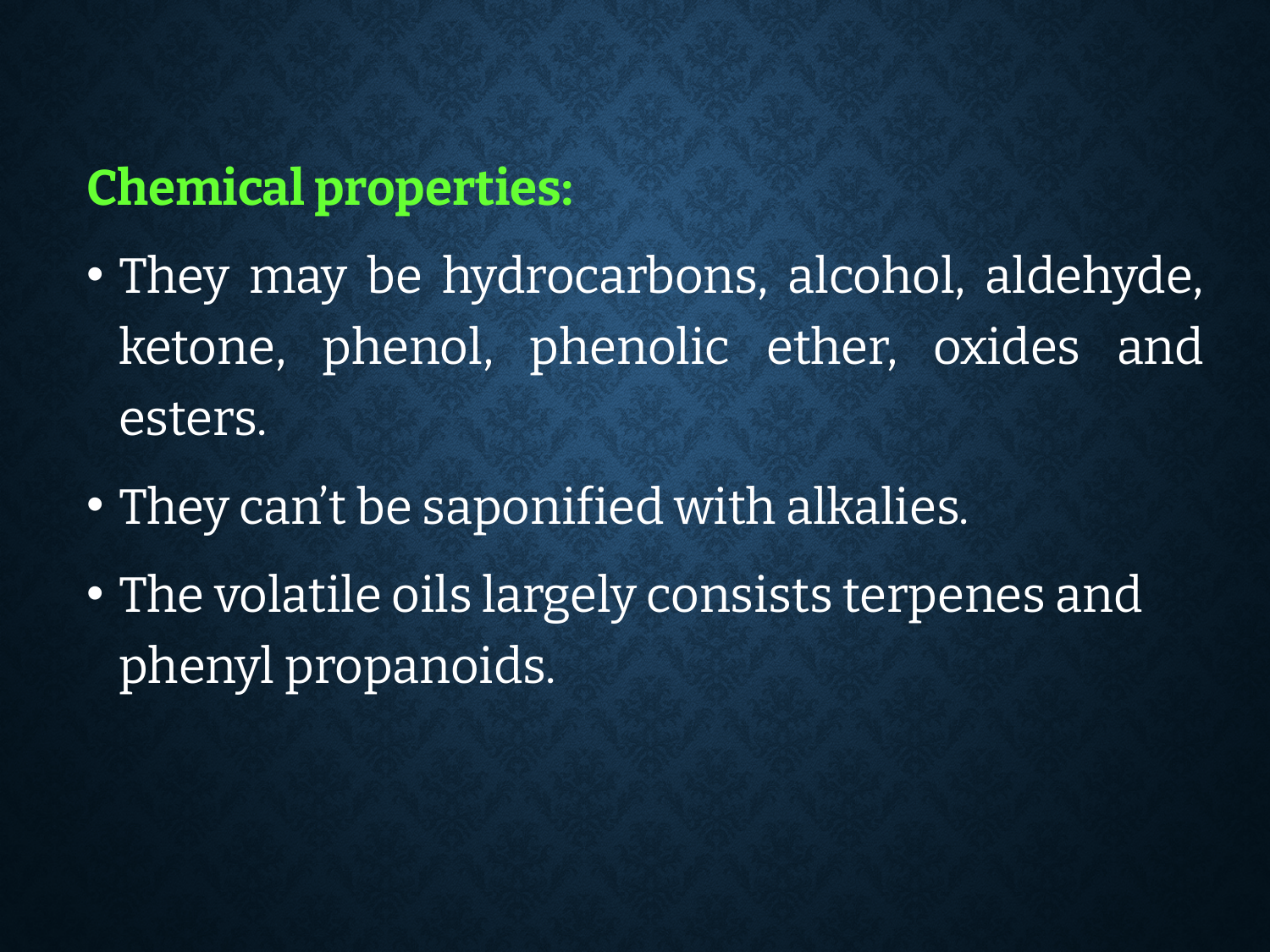

Chemical properties:
They may be hydrocarbons, alcohol, aldehyde, ketone, phenol, phenolic ether, oxides and esters.
They can’t be saponified with alkalies.
The volatile oils largely consists terpenes and phenyl propanoids.